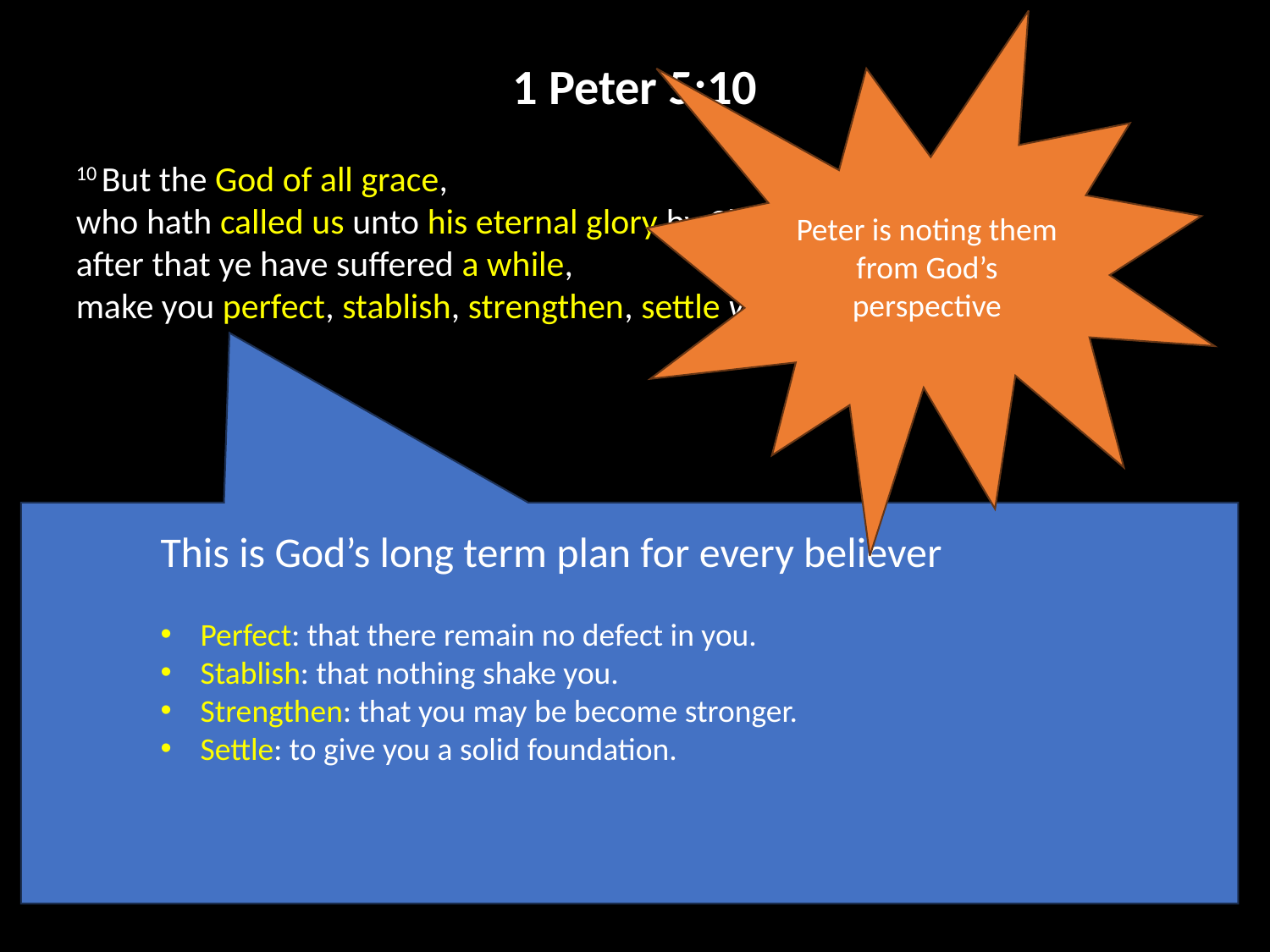

Peter is noting them from God’s perspective
1 Peter 5:10

10 But the God of all grace,
who hath called us unto his eternal glory by Christ Jesus,
after that ye have suffered a while,
make you perfect, stablish, strengthen, settle you.

This is God’s long term plan for every believer

Perfect: that there remain no defect in you.
Stablish: that nothing shake you.
Strengthen: that you may be become stronger.
Settle: to give you a solid foundation.